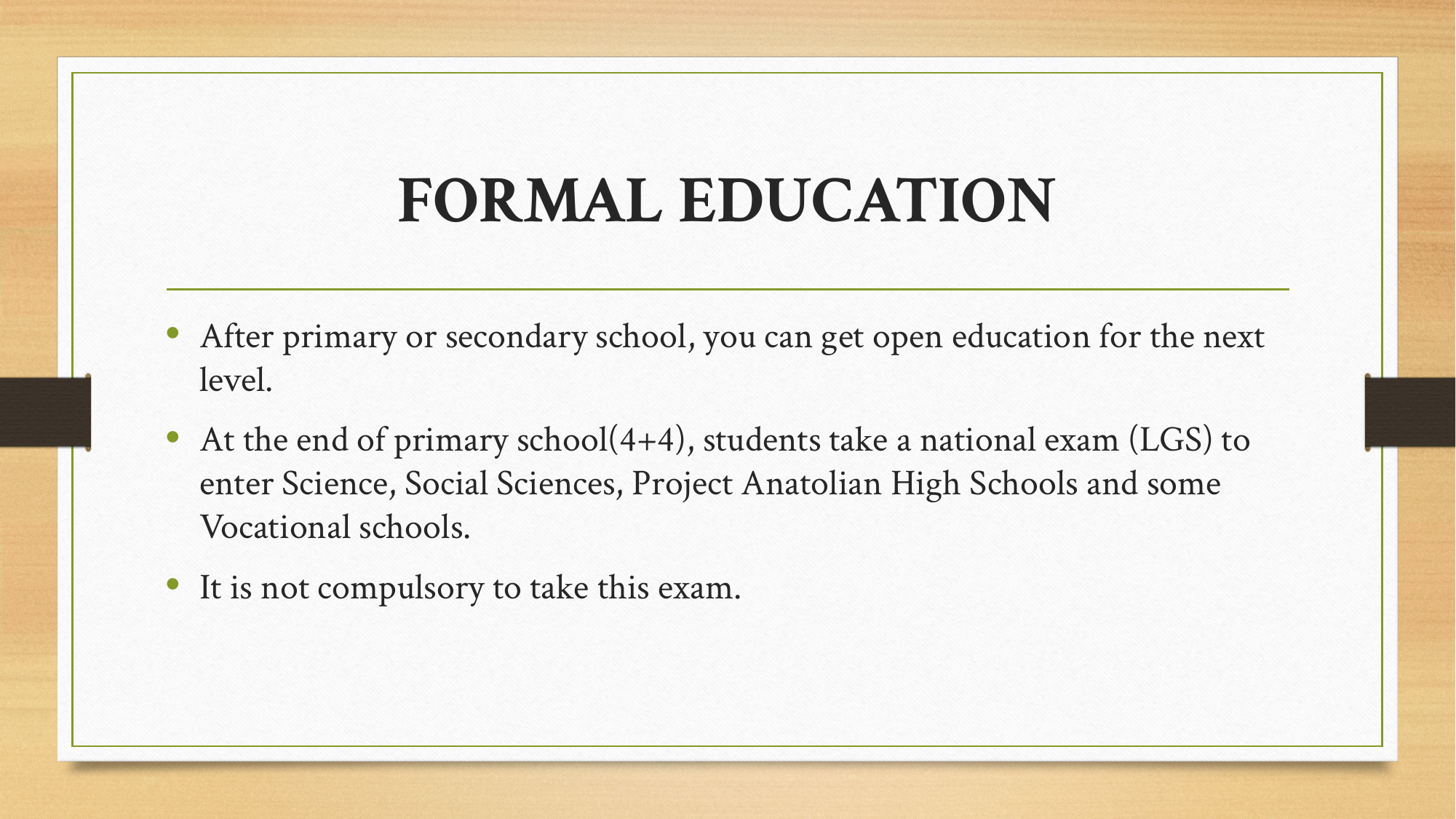

# FORMAL EDUCATION
After primary or secondary school, you can get open education for the next level.
At the end of primary school(4+4), students take a national exam (LGS) to enter Science, Social Sciences, Project Anatolian High Schools and some Vocational schools.
It is not compulsory to take this exam.